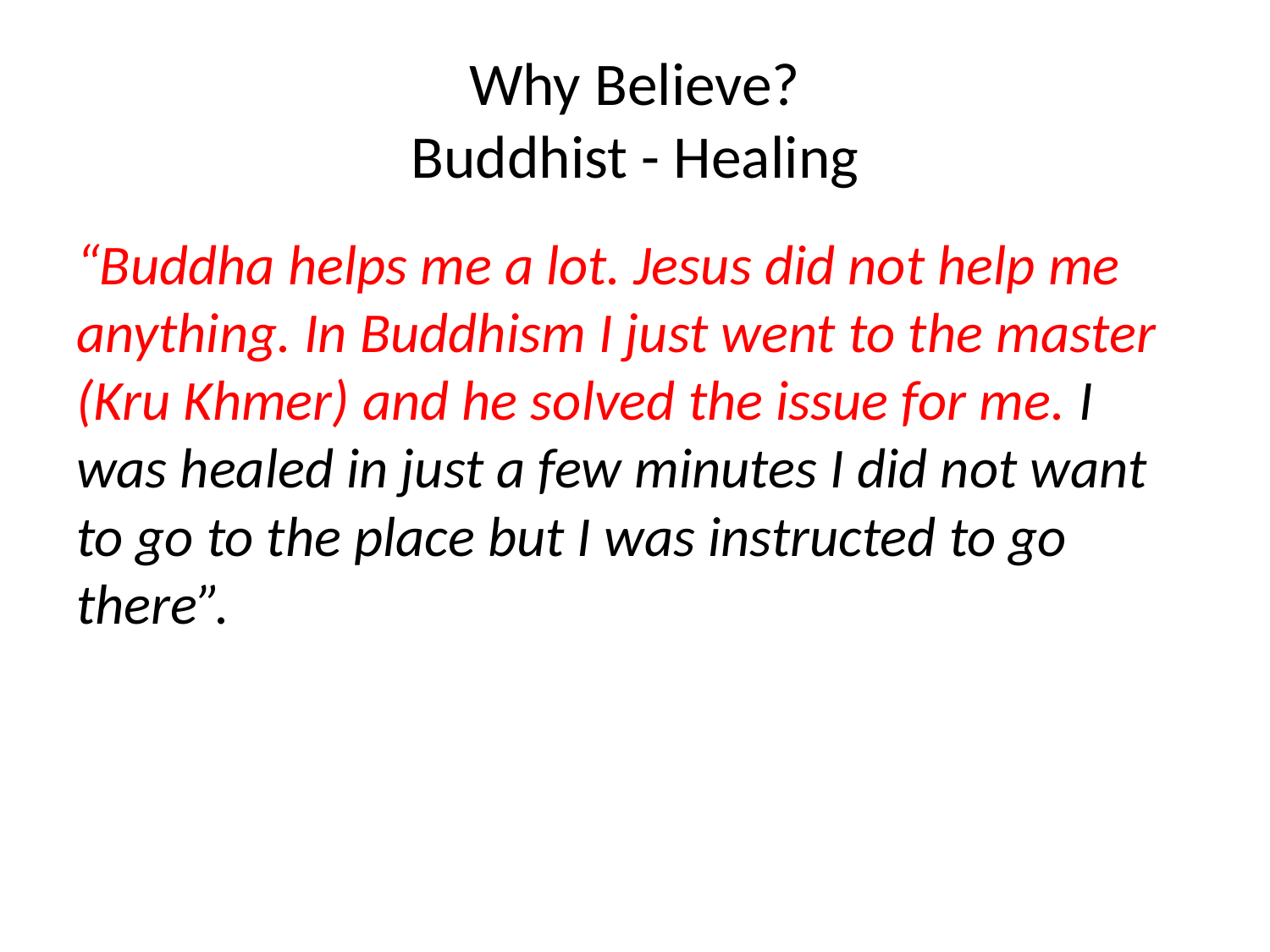

# Why Believe? Buddhist - Healing
“Buddha helps me a lot. Jesus did not help me anything. In Buddhism I just went to the master (Kru Khmer) and he solved the issue for me. I was healed in just a few minutes I did not want to go to the place but I was instructed to go there”.